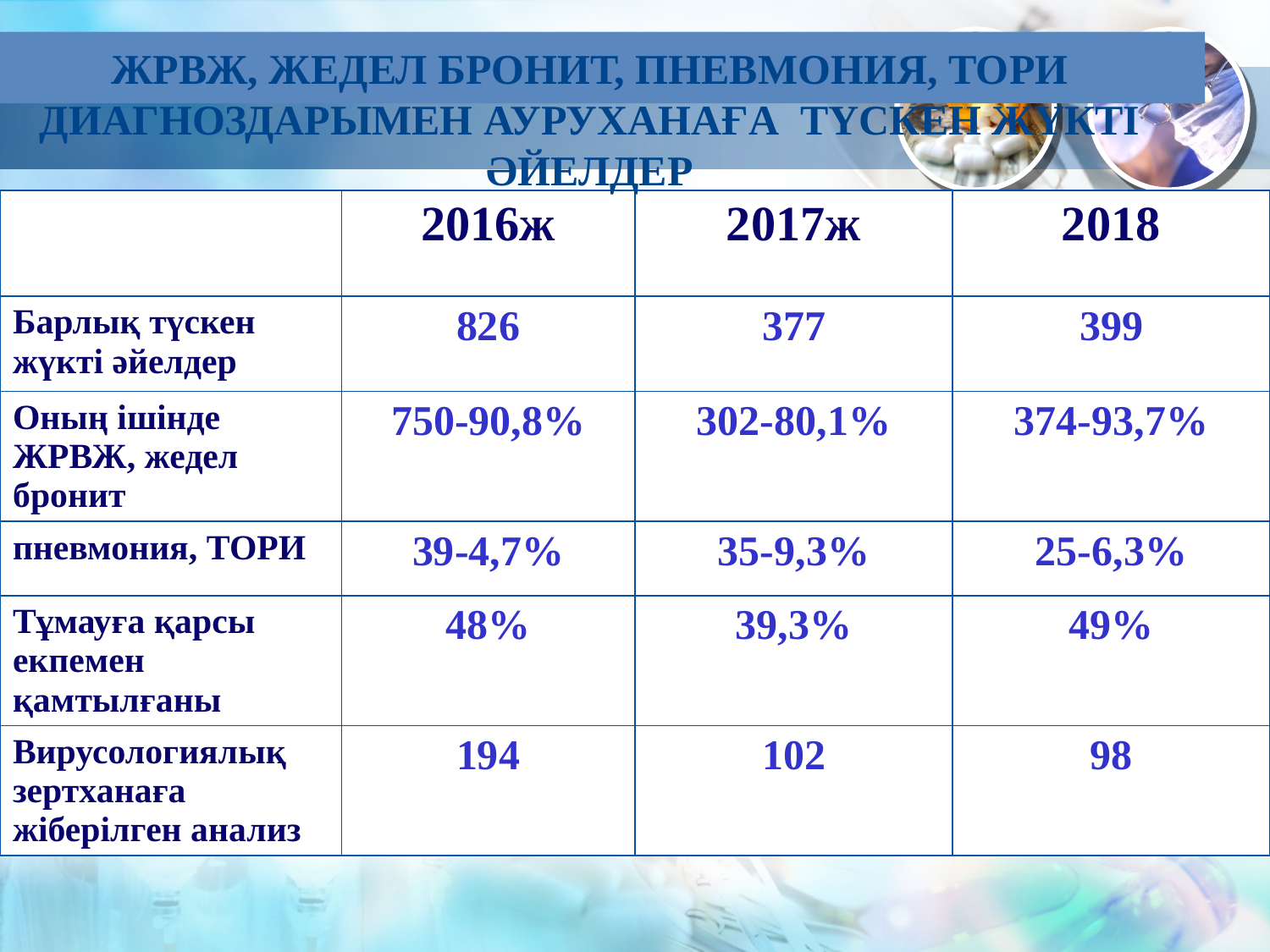

ЖРВЖ, жедел бронит, пневмония, ТОРИ диагноздарымен ауруханаға  түскен жүкті әйелдер
|  | 2016ж | 2017ж | 2018 |
| --- | --- | --- | --- |
| Барлық түскен жүкті әйелдер | 826 | 377 | 399 |
| Оның ішінде ЖРВЖ, жедел бронит | 750-90,8% | 302-80,1% | 374-93,7% |
| пневмония, ТОРИ | 39-4,7% | 35-9,3% | 25-6,3% |
| Тұмауға қарсы екпемен қамтылғаны | 48% | 39,3% | 49% |
| Вирусологиялық зертханаға жіберілген анализ | 194 | 102 | 98 |